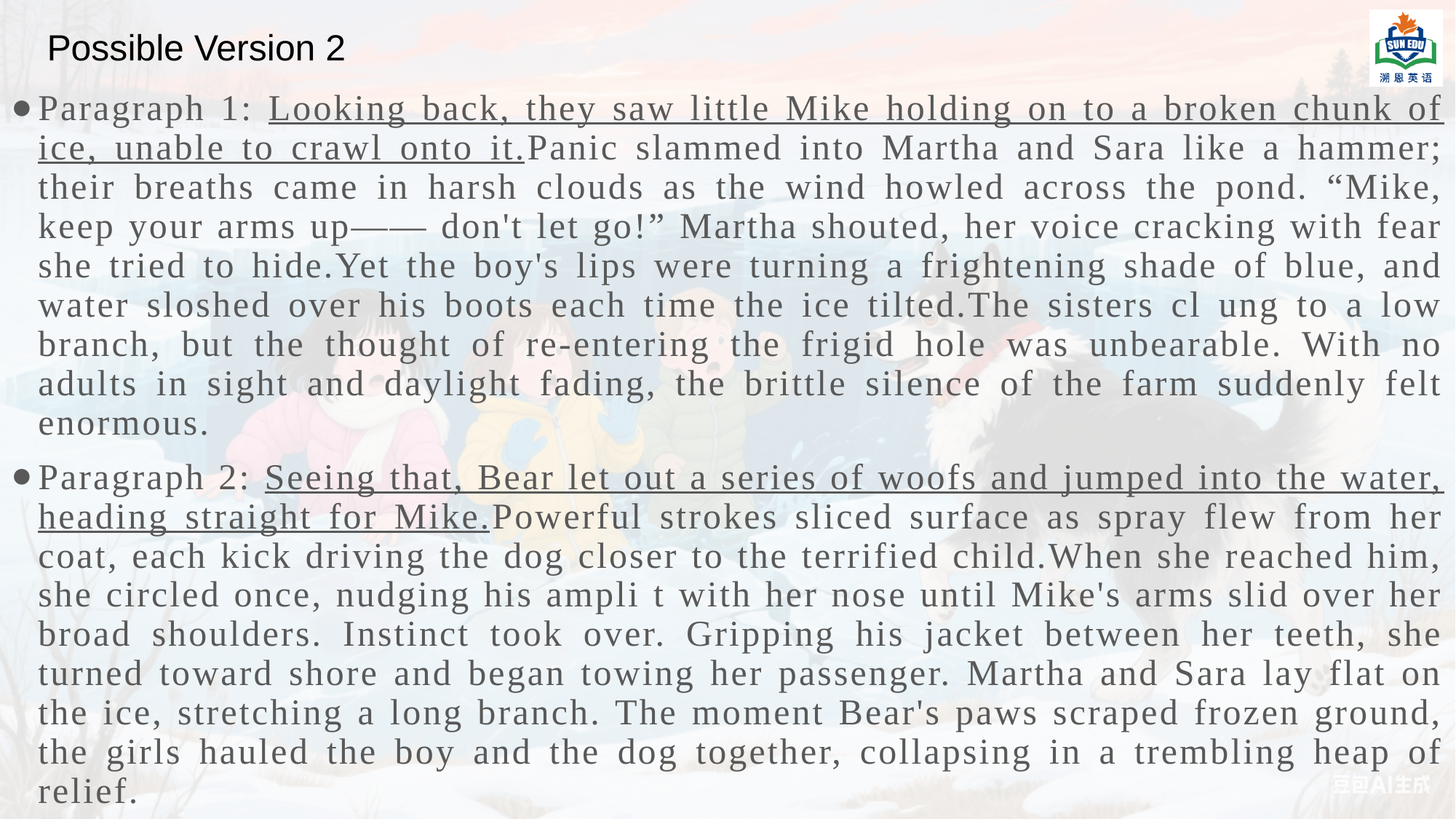

Possible Version 2
Paragraph 1: Looking back, they saw little Mike holding on to a broken chunk of ice, unable to crawl onto it.Panic slammed into Martha and Sara like a hammer; their breaths came in harsh clouds as the wind howled across the pond. “Mike, keep your arms up—— don't let go!” Martha shouted, her voice cracking with fear she tried to hide.Yet the boy's lips were turning a frightening shade of blue, and water sloshed over his boots each time the ice tilted.The sisters cl ung to a low branch, but the thought of re-entering the frigid hole was unbearable. With no adults in sight and daylight fading, the brittle silence of the farm suddenly felt enormous.
Paragraph 2: Seeing that, Bear let out a series of woofs and jumped into the water, heading straight for Mike.Powerful strokes sliced surface as spray flew from her coat, each kick driving the dog closer to the terrified child.When she reached him, she circled once, nudging his ampli t with her nose until Mike's arms slid over her broad shoulders. Instinct took over. Gripping his jacket between her teeth, she turned toward shore and began towing her passenger. Martha and Sara lay flat on the ice, stretching a long branch. The moment Bear's paws scraped frozen ground, the girls hauled the boy and the dog together, collapsing in a trembling heap of relief.